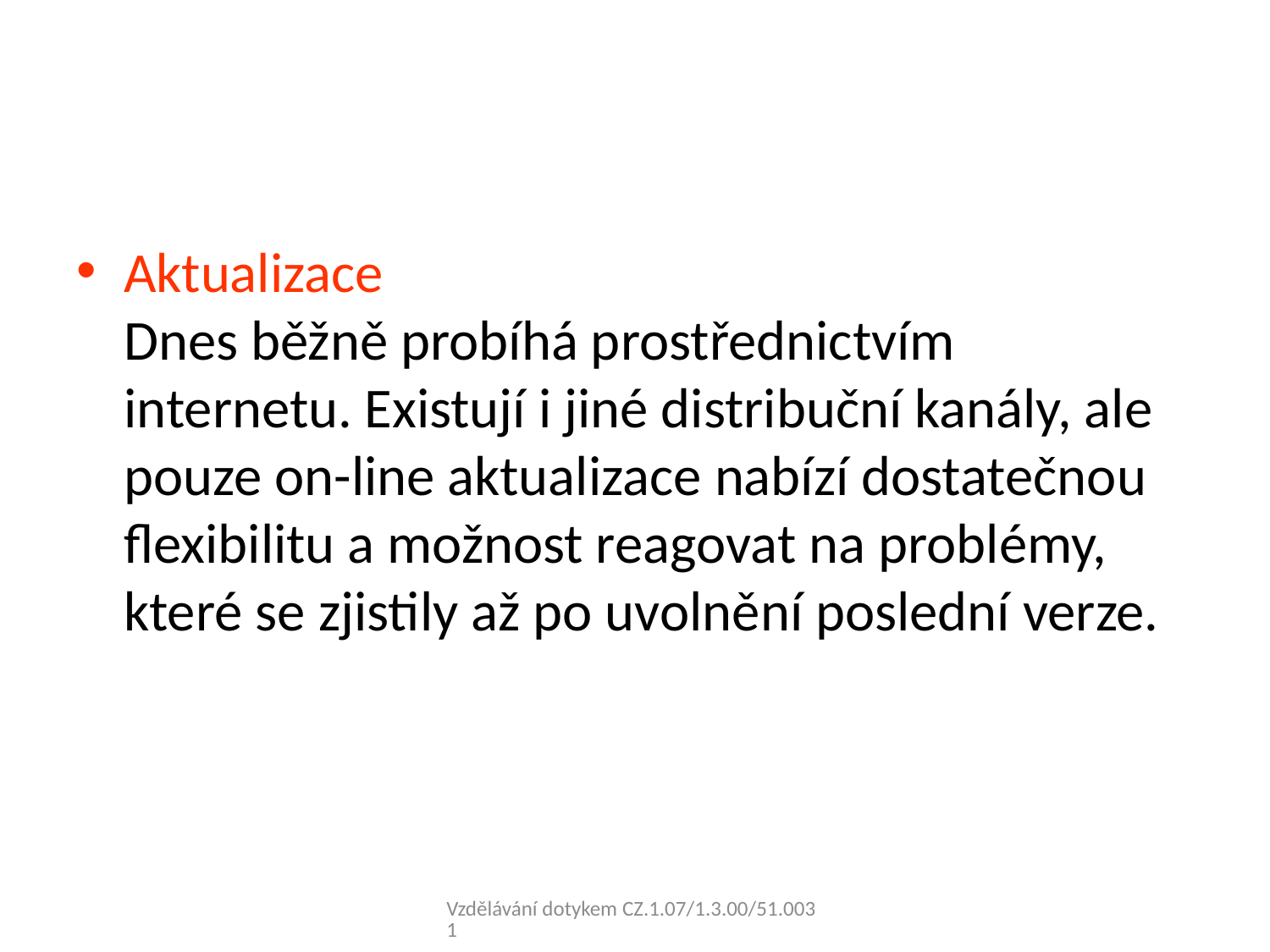

#
Aktualizace
Dnes běžně probíhá prostřednictvím internetu. Existují i jiné distribuční kanály, ale pouze on-line aktualizace nabízí dostatečnou flexibilitu a možnost reagovat na problémy, které se zjistily až po uvolnění poslední verze.
Vzdělávání dotykem CZ.1.07/1.3.00/51.0031